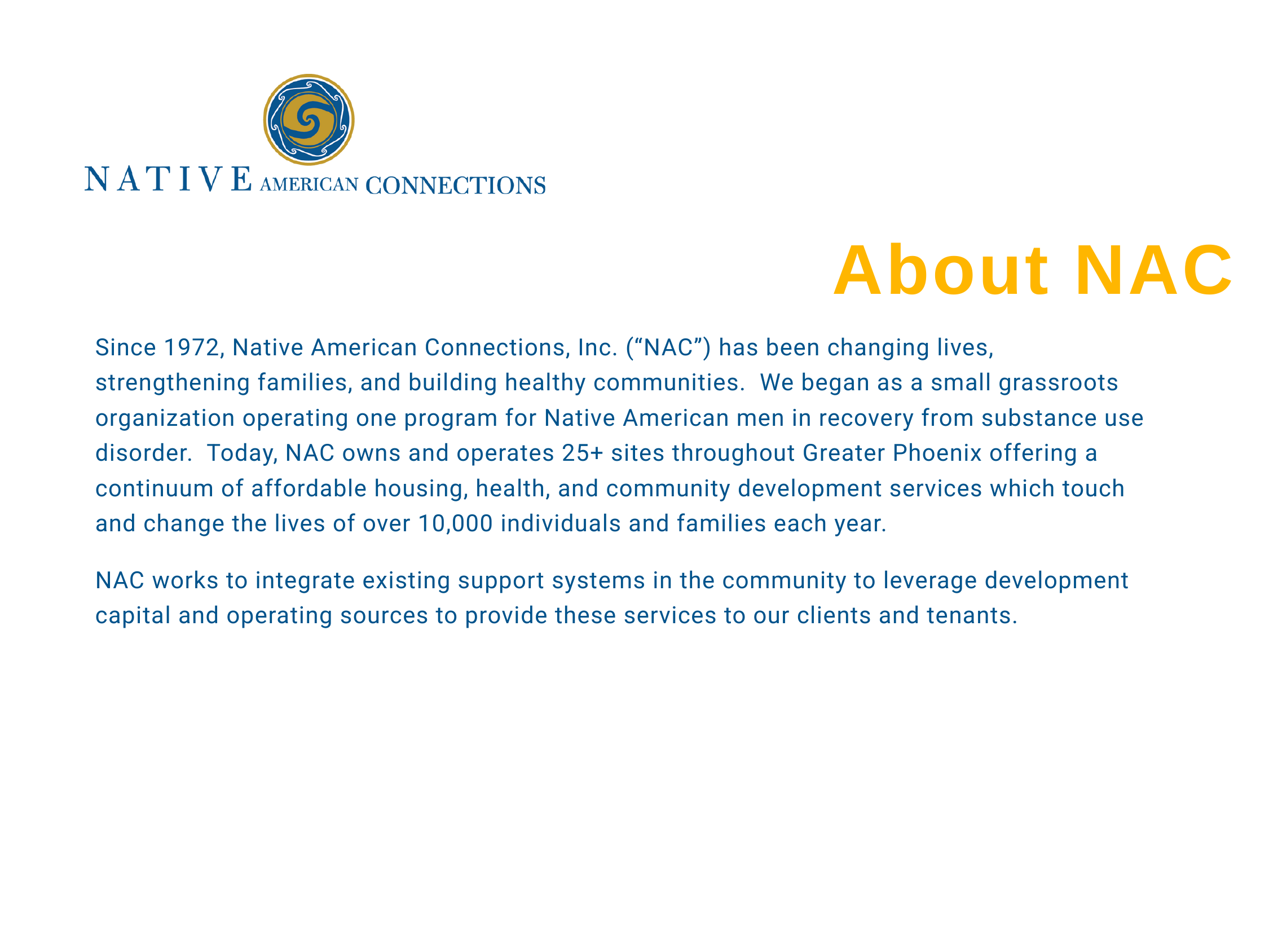

About NAC
Since 1972, Native American Connections, Inc. (“NAC”) has been changing lives, strengthening families, and building healthy communities.  We began as a small grassroots organization operating one program for Native American men in recovery from substance use disorder.  Today, NAC owns and operates 25+ sites throughout Greater Phoenix offering a continuum of affordable housing, health, and community development services which touch and change the lives of over 10,000 individuals and families each year.
NAC works to integrate existing support systems in the community to leverage development capital and operating sources to provide these services to our clients and tenants.